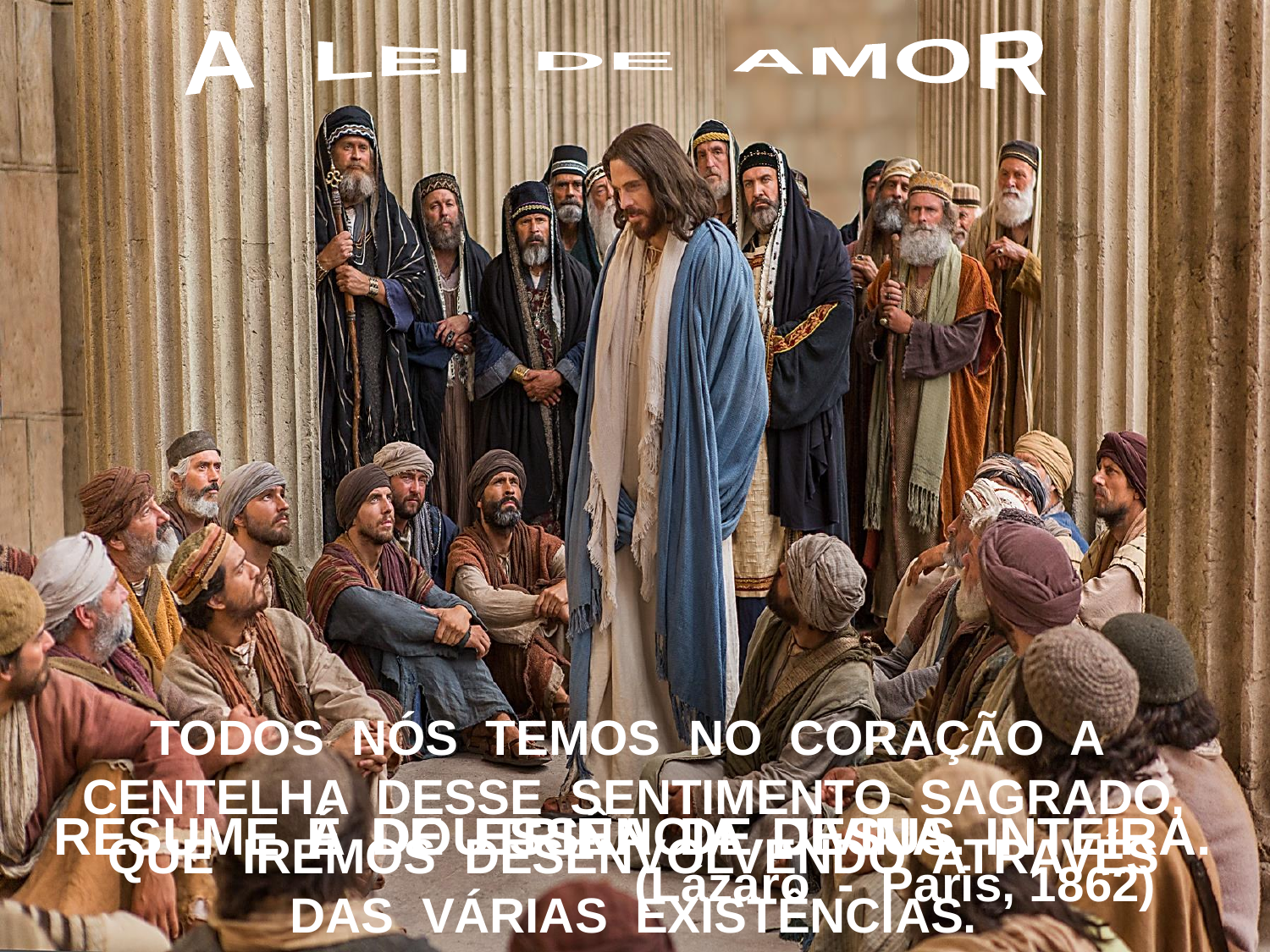

A  LEI  DE  AMOR
TODOS  NÓS  TEMOS  NO  CORAÇÃO  A  CENTELHA  DESSE  SENTIMENTO  SAGRADO,
QUE  IREMOS  DESENVOLVENDO  ATRAVÉS
DAS  VÁRIAS  EXISTÊNCIAS.
RESUME  A  DOUTRINA  DE  JESUS  INTEIRA.
É  DE  ESSÊNCIA  DIVINA.
  (Lázaro  -  Paris, 1862)